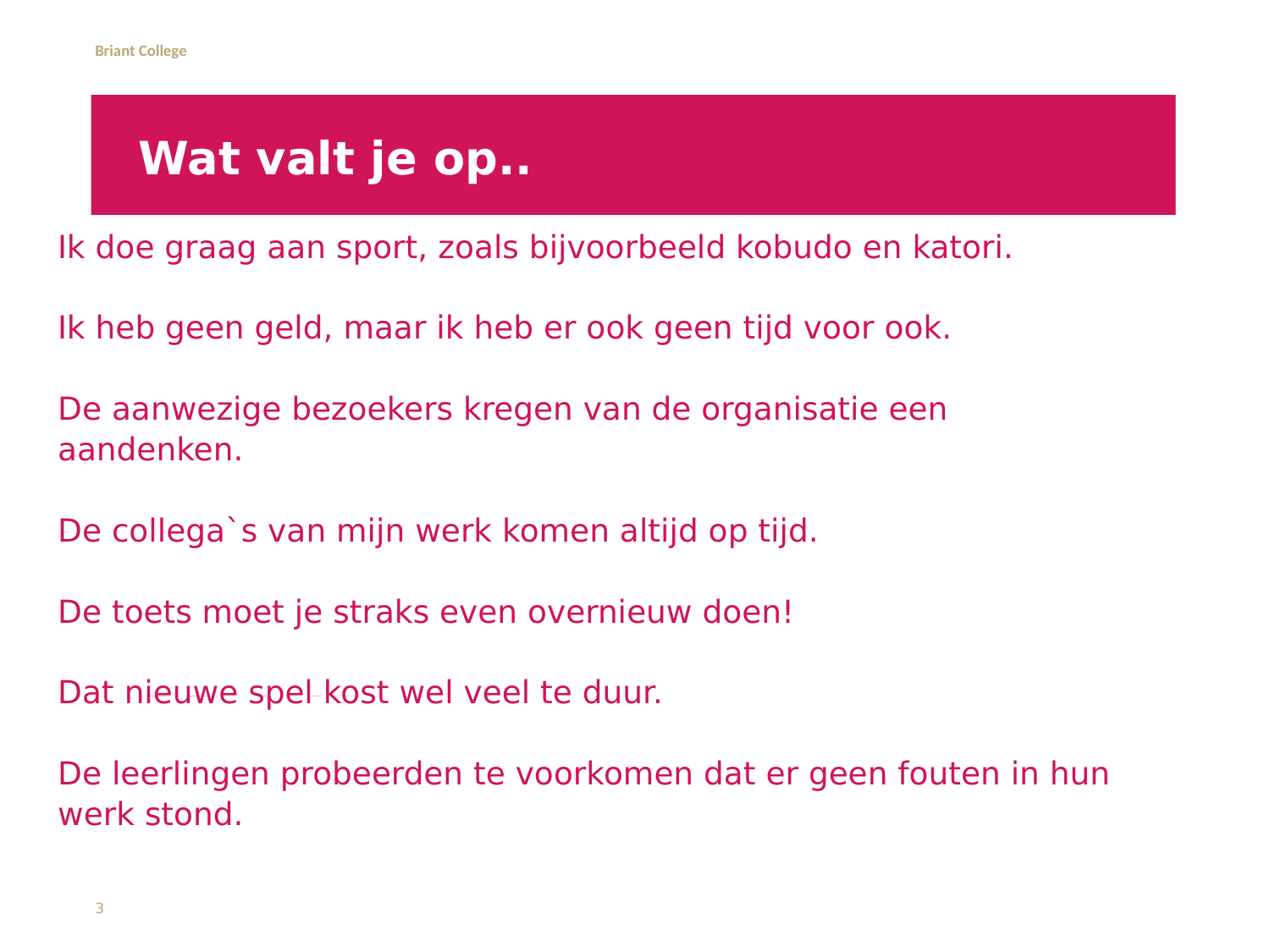

# Wat valt je op..
Ik doe graag aan sport, zoals bijvoorbeeld kobudo en katori.

Ik heb geen geld, maar ik heb er ook geen tijd voor ook.

De aanwezige bezoekers kregen van de organisatie een aandenken.

De collega`s van mijn werk komen altijd op tijd.

De toets moet je straks even overnieuw doen!

Dat nieuwe spel kost wel veel te duur.

De leerlingen probeerden te voorkomen dat er geen fouten in hun werk stond.
3